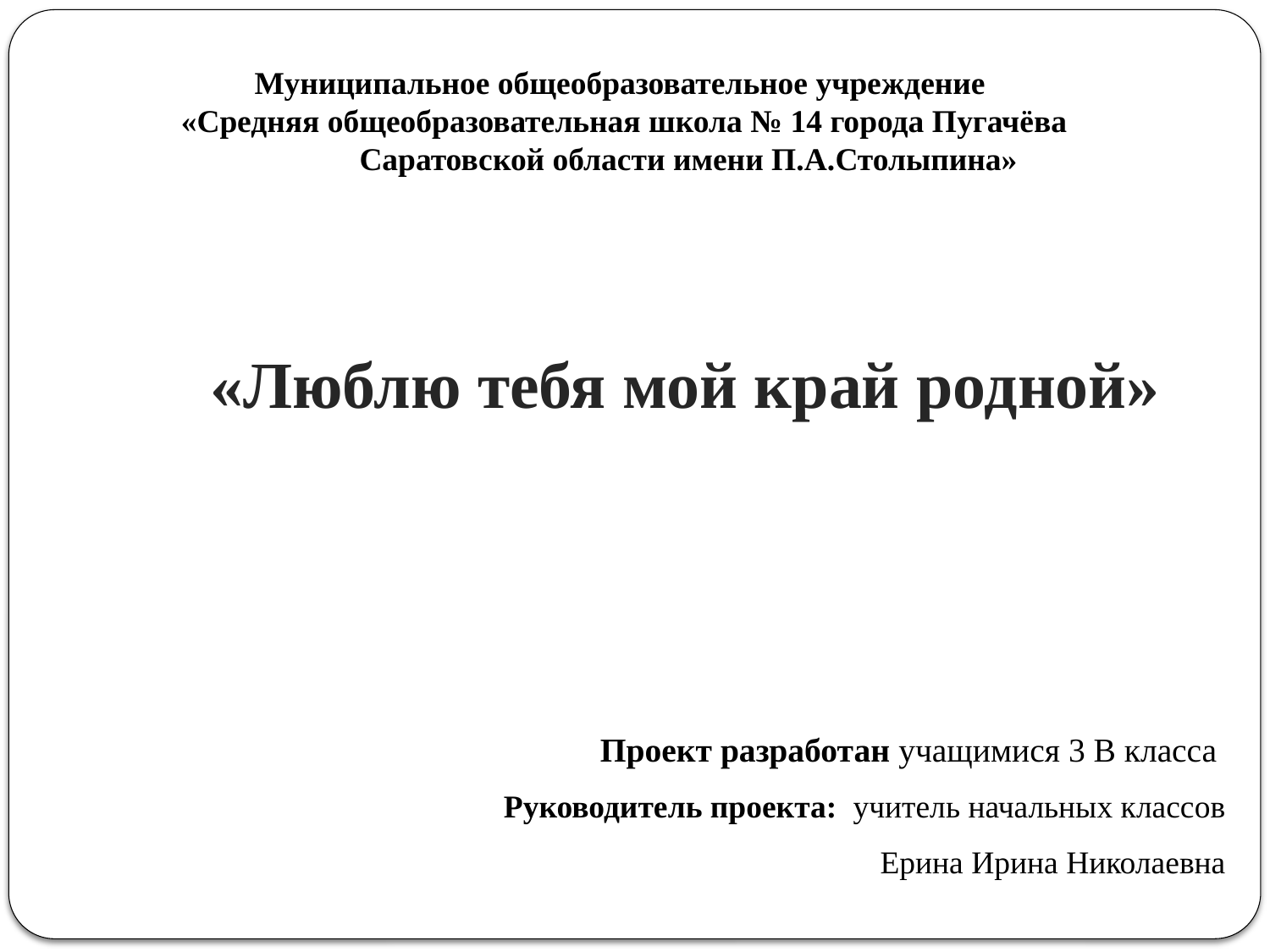

Муниципальное общеобразовательное учреждение
  «Средняя общеобразовательная школа № 14 города Пугачёва
                  Саратовской области имени П.А.Столыпина»

«Люблю тебя мой край родной»

Проект разработан учащимися 3 В класса
Руководитель проекта:  учитель начальных классов
Ерина Ирина Николаевна